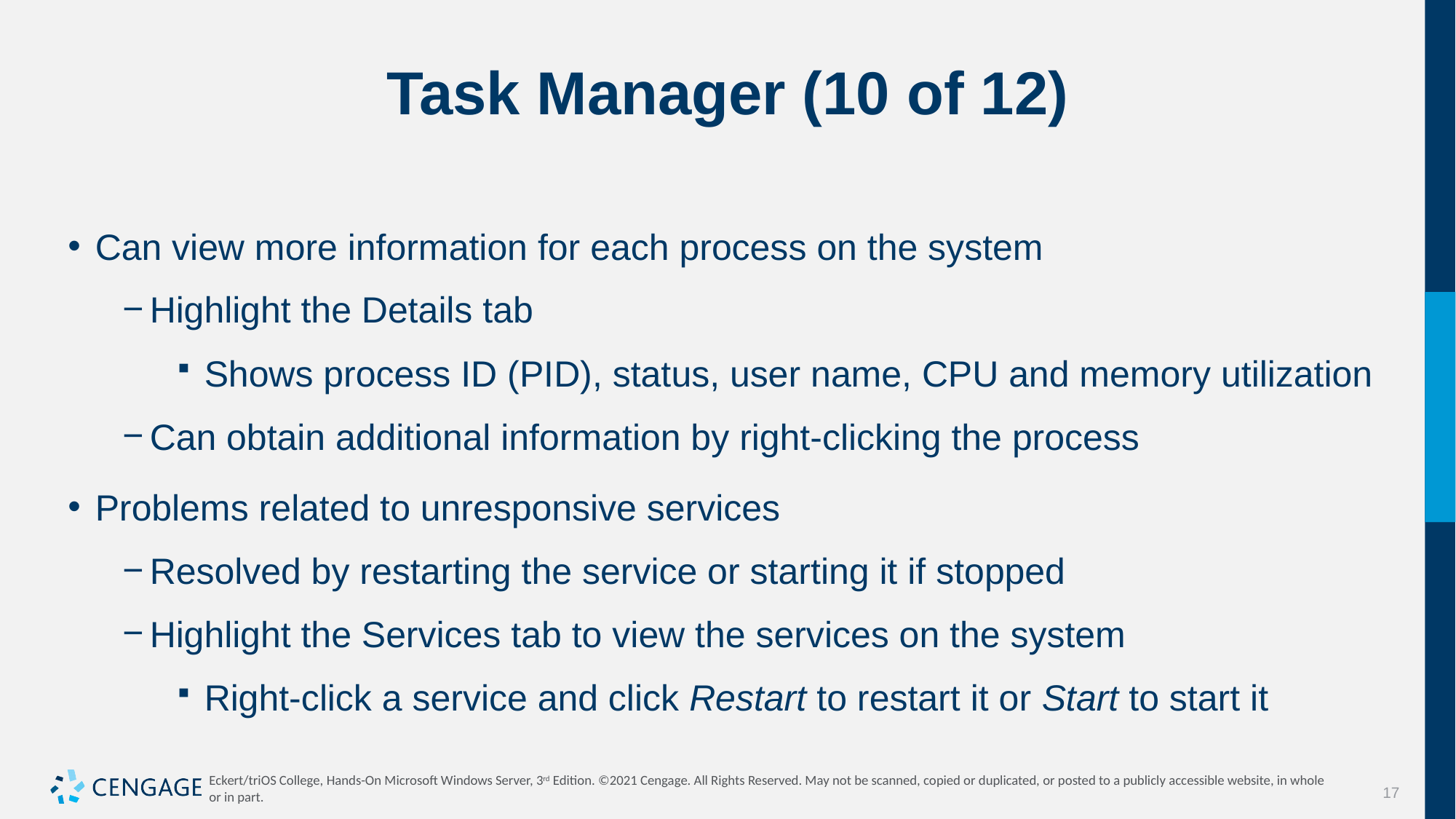

# Task Manager (10 of 12)
Can view more information for each process on the system
Highlight the Details tab
Shows process ID (PID), status, user name, CPU and memory utilization
Can obtain additional information by right-clicking the process
Problems related to unresponsive services
Resolved by restarting the service or starting it if stopped
Highlight the Services tab to view the services on the system
Right-click a service and click Restart to restart it or Start to start it